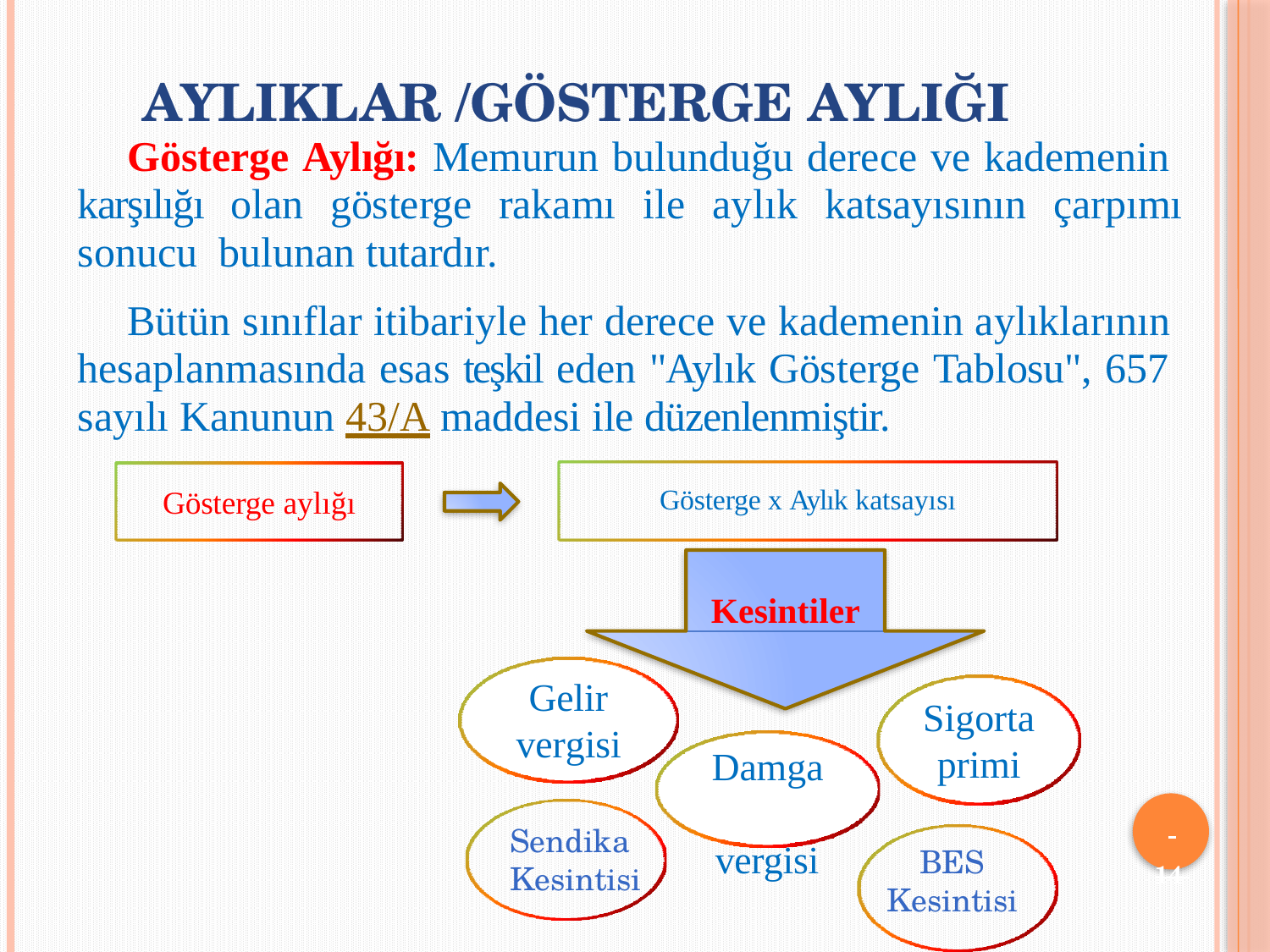

# AYLIKLAR /gösterge aylığı
Gösterge Aylığı: Memurun bulunduğu derece ve kademenin  karşılığı olan gösterge rakamı ile aylık katsayısının çarpımı sonucu  bulunan tutardır.
Bütün sınıflar itibariyle her derece ve kademenin aylıklarının  hesaplanmasında esas teşkil eden "Aylık Gösterge Tablosu", 657  sayılı Kanunun 43/A maddesi ile düzenlenmiştir.

Gösterge x Aylık katsayısı
Gösterge aylığı

Kesintiler

Gelir  vergisi

Sigorta
primi

Damga  vergisi
 	14

Sendika Kesintisi

BES Kesintisi